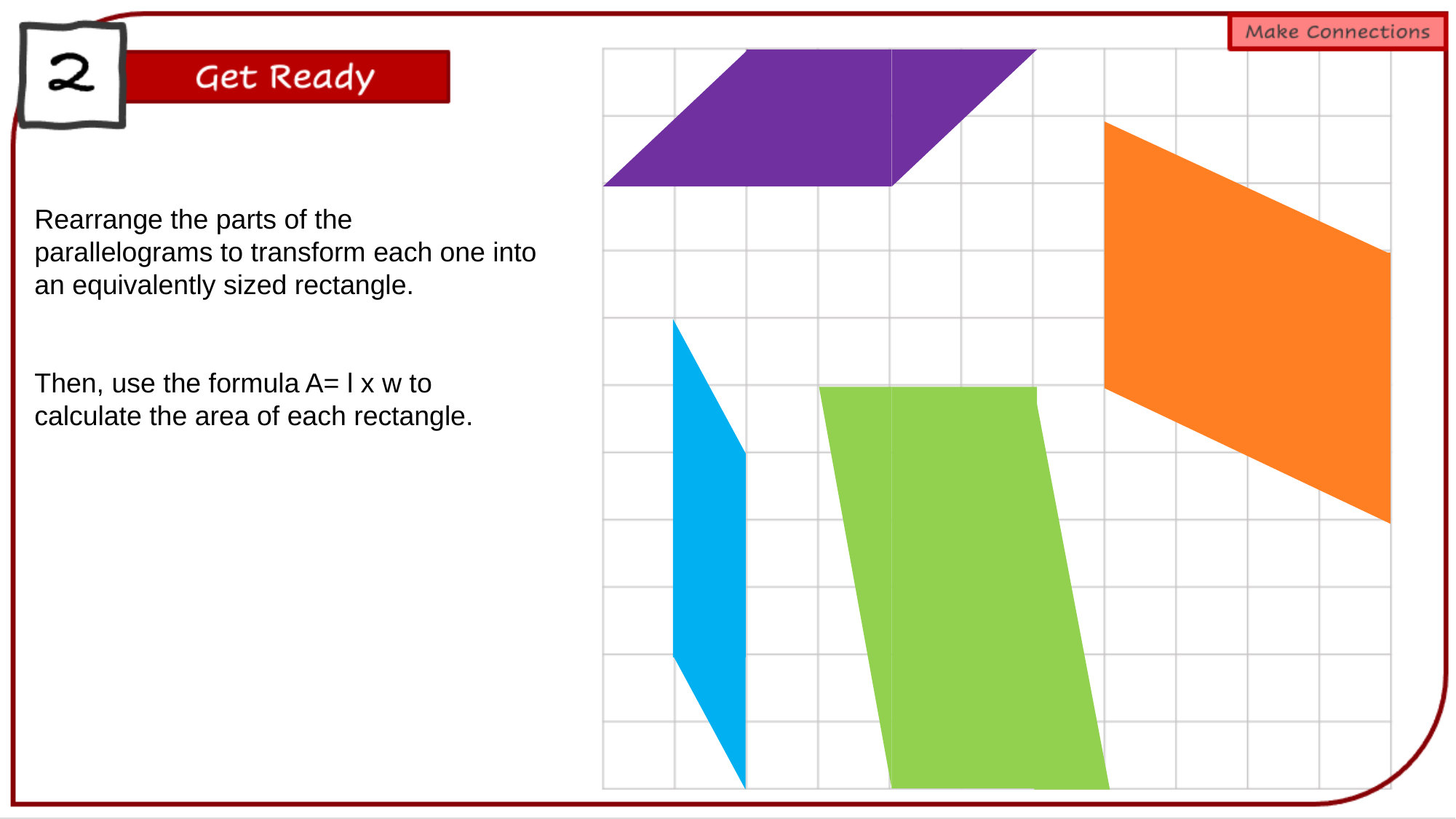

Rearrange the parts of the parallelograms to transform each one into an equivalently sized rectangle.

Then, use the formula A= l x w to calculate the area of each rectangle.